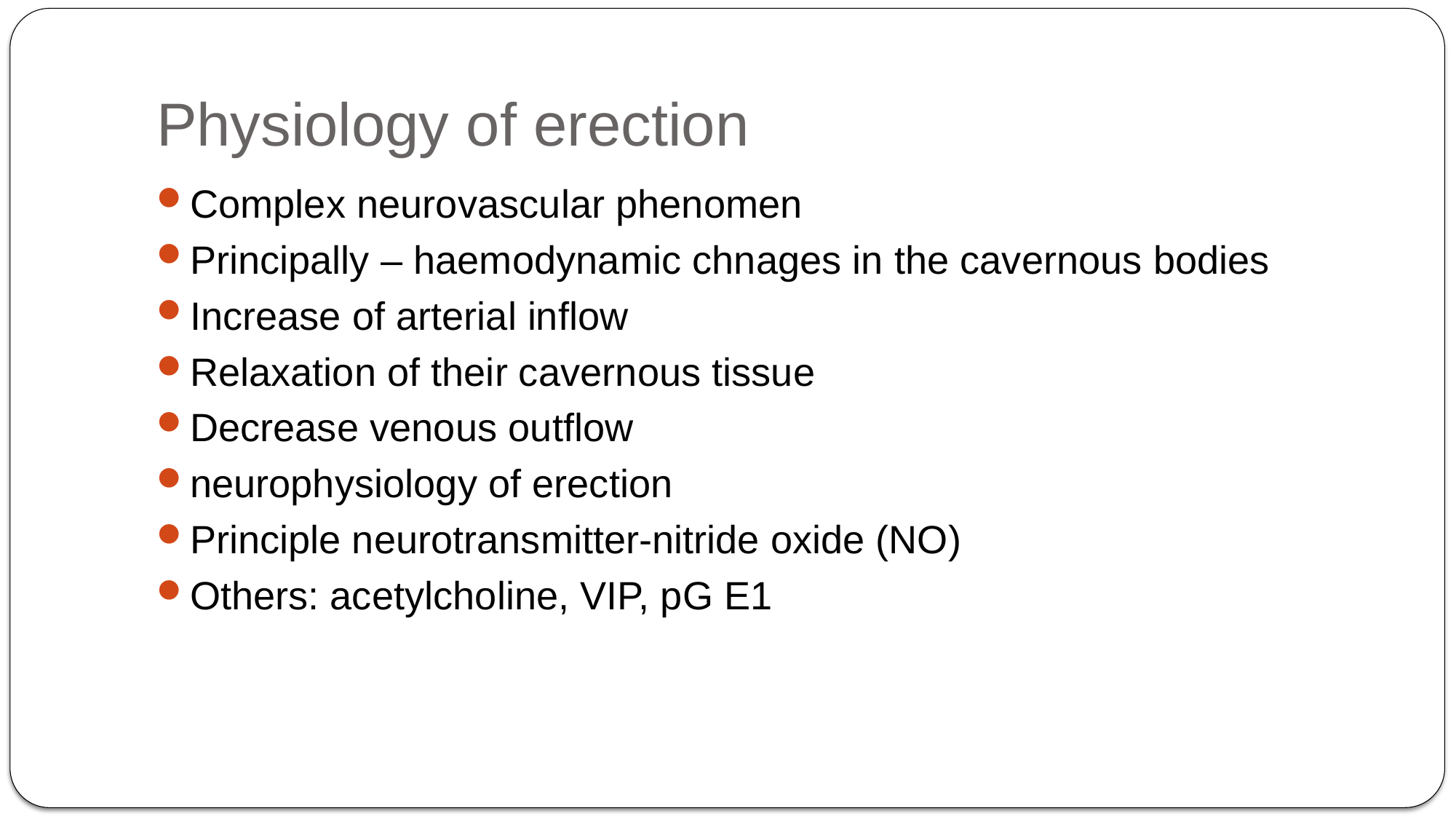

# Physiology of erection
Complex neurovascular phenomen
Principally – haemodynamic chnages in the cavernous bodies
Increase of arterial inflow
Relaxation of their cavernous tissue
Decrease venous outflow
neurophysiology of erection
Principle neurotransmitter-nitride oxide (NO)
Others: acetylcholine, VIP, pG E1